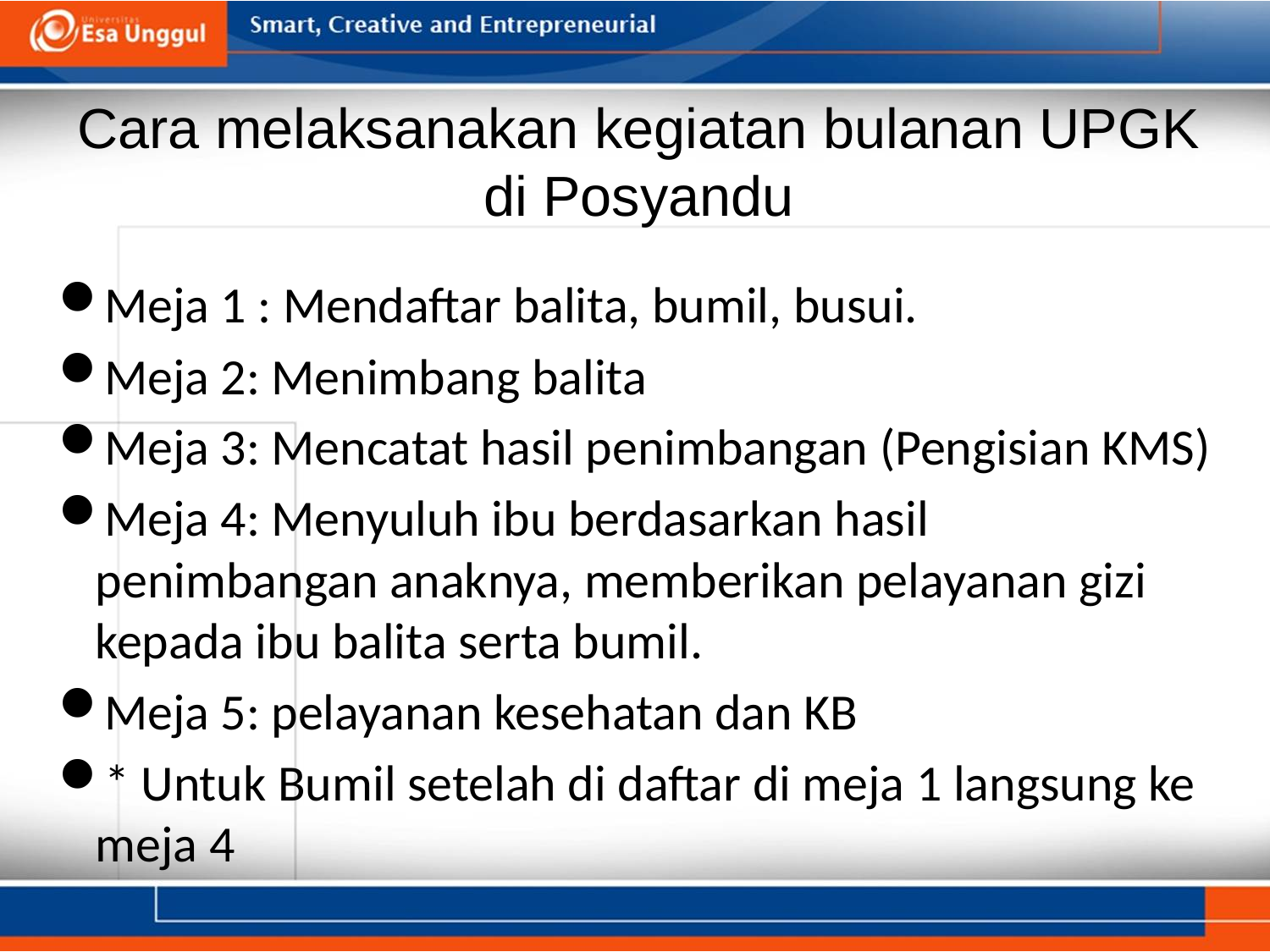

# Cara melaksanakan kegiatan bulanan UPGK di Posyandu
Meja 1 : Mendaftar balita, bumil, busui.
Meja 2: Menimbang balita
Meja 3: Mencatat hasil penimbangan (Pengisian KMS)
Meja 4: Menyuluh ibu berdasarkan hasil penimbangan anaknya, memberikan pelayanan gizi kepada ibu balita serta bumil.
Meja 5: pelayanan kesehatan dan KB
* Untuk Bumil setelah di daftar di meja 1 langsung ke meja 4